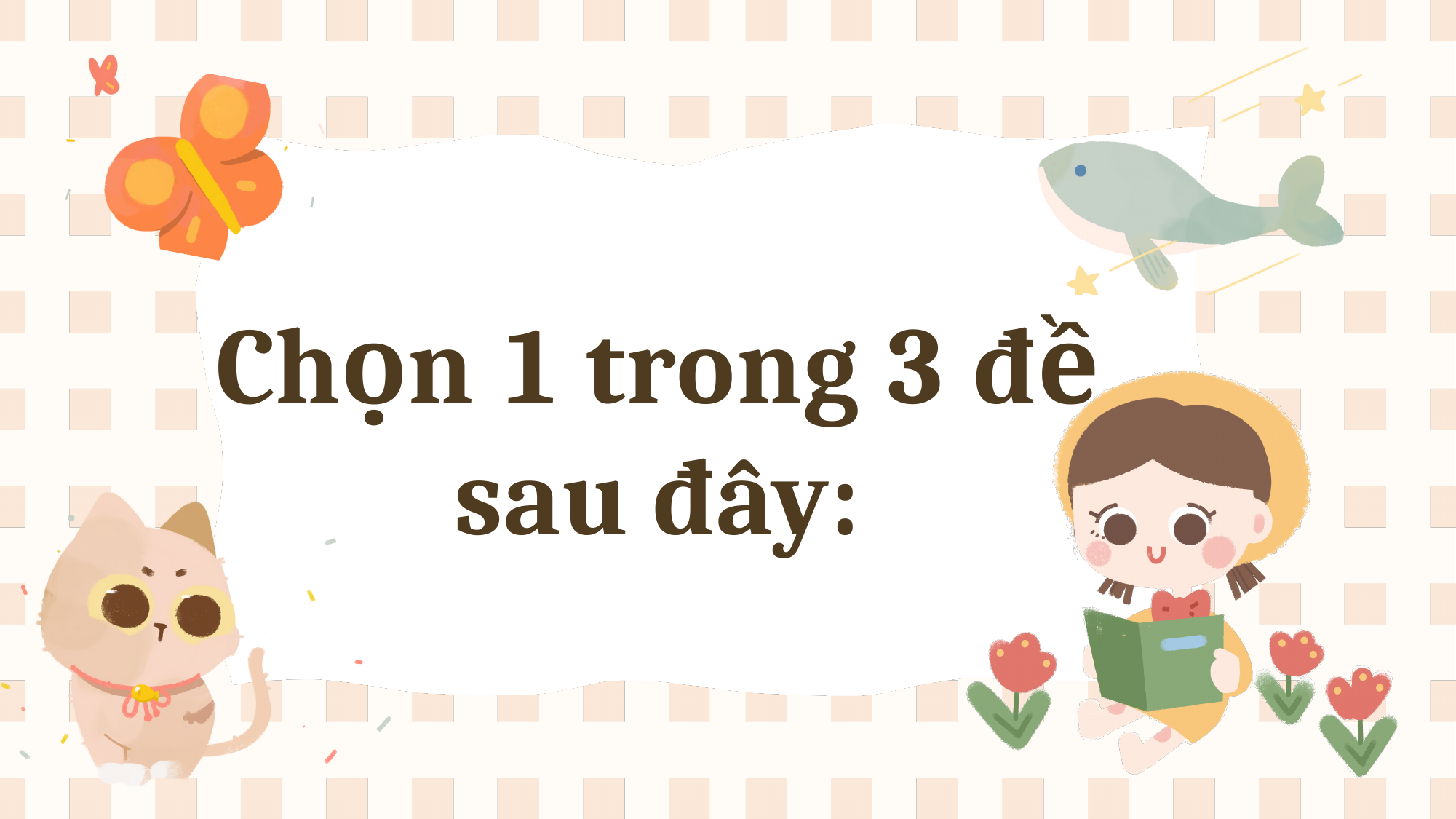

Chọn 1 trong 3 đề sau đây: